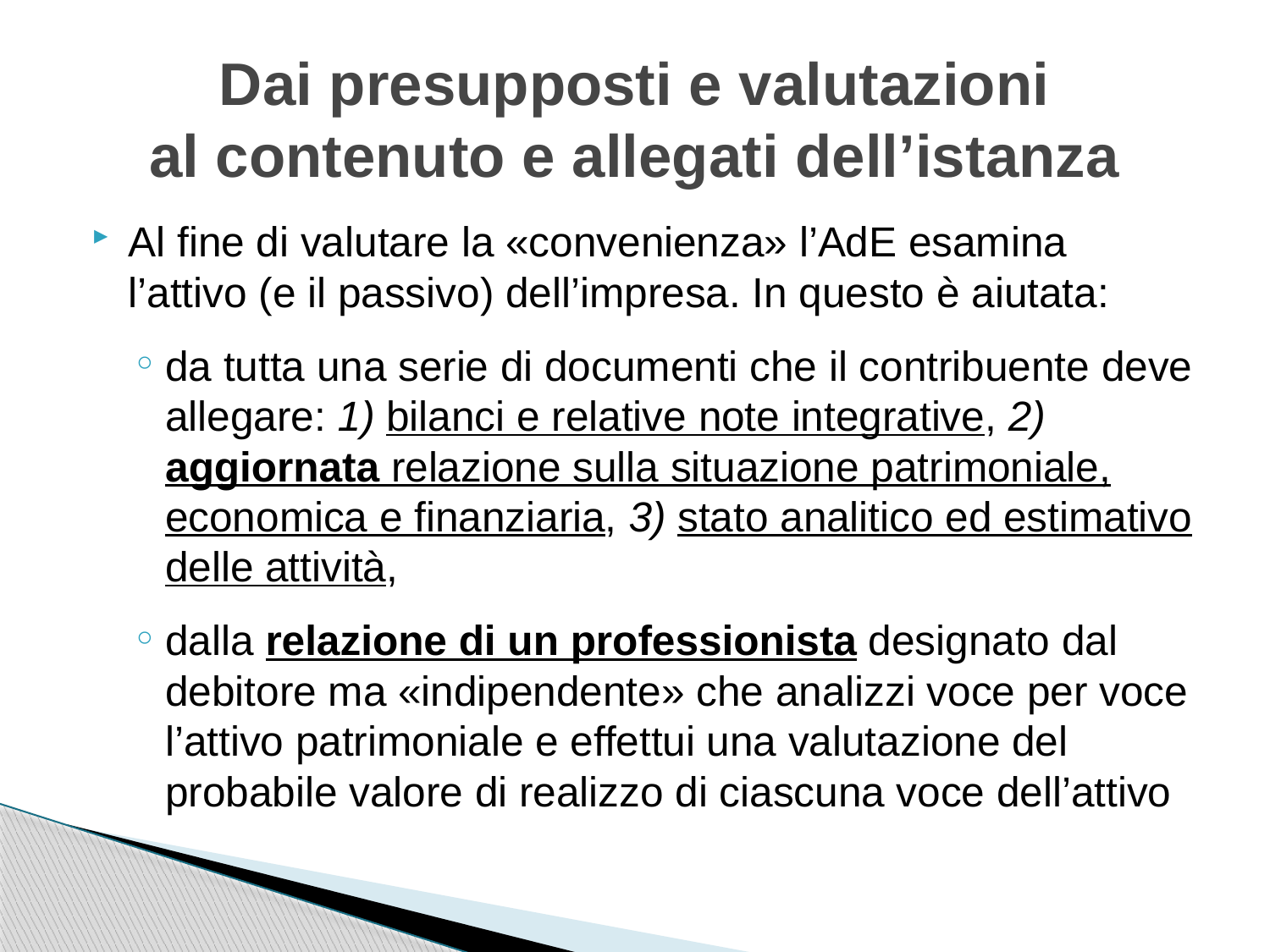

# Dai presupposti e valutazioni al contenuto e allegati dell’istanza

Al fine di valutare la «convenienza» l’AdE esamina l’attivo (e il passivo) dell’impresa. In questo è aiutata:
da tutta una serie di documenti che il contribuente deve allegare: 1) bilanci e relative note integrative, 2) aggiornata relazione sulla situazione patrimoniale, economica e finanziaria, 3) stato analitico ed estimativo delle attività,
dalla relazione di un professionista designato dal debitore ma «indipendente» che analizzi voce per voce l’attivo patrimoniale e effettui una valutazione del probabile valore di realizzo di ciascuna voce dell’attivo